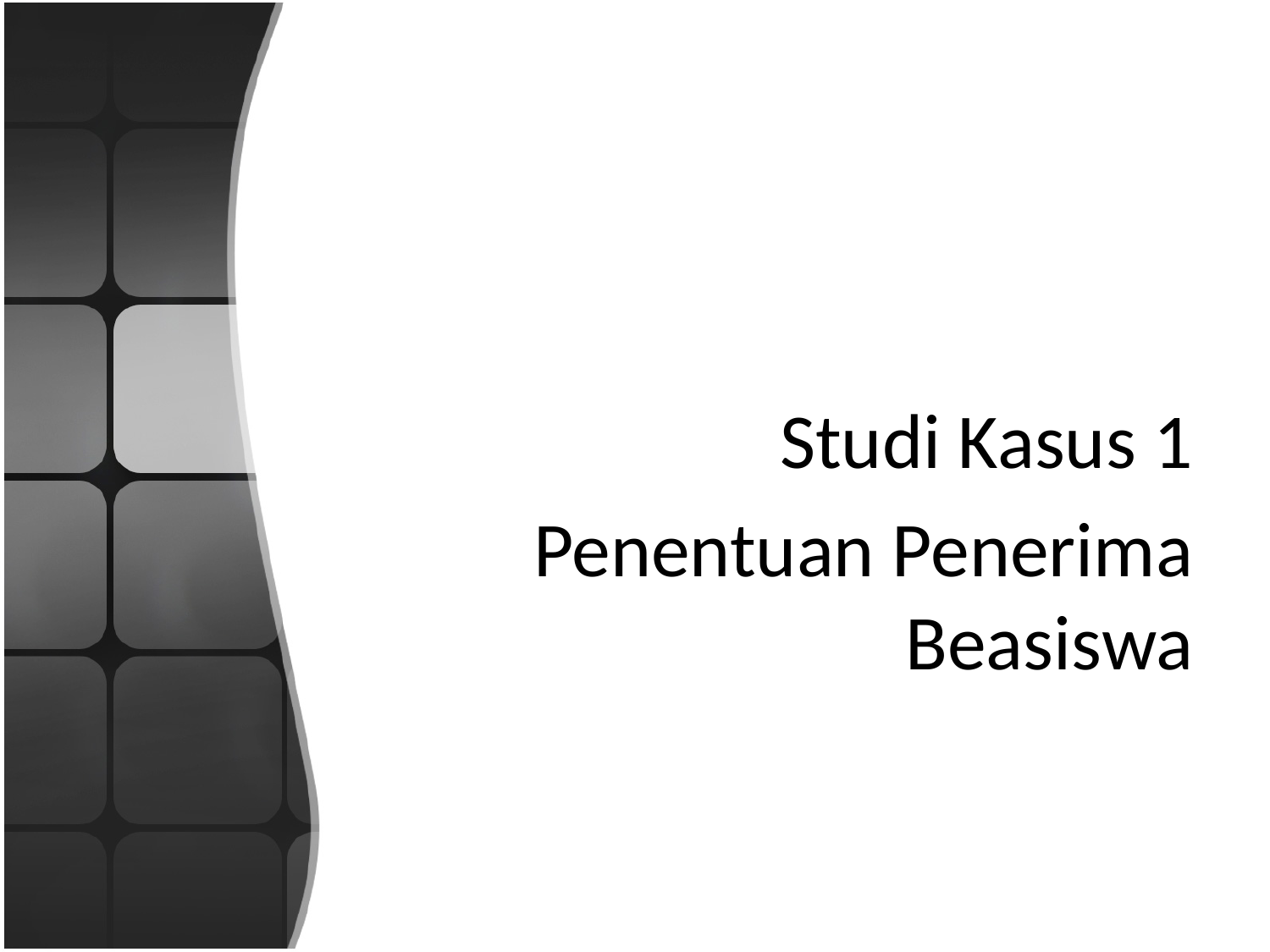

#

Studi Kasus 1
Penentuan Penerima Beasiswa